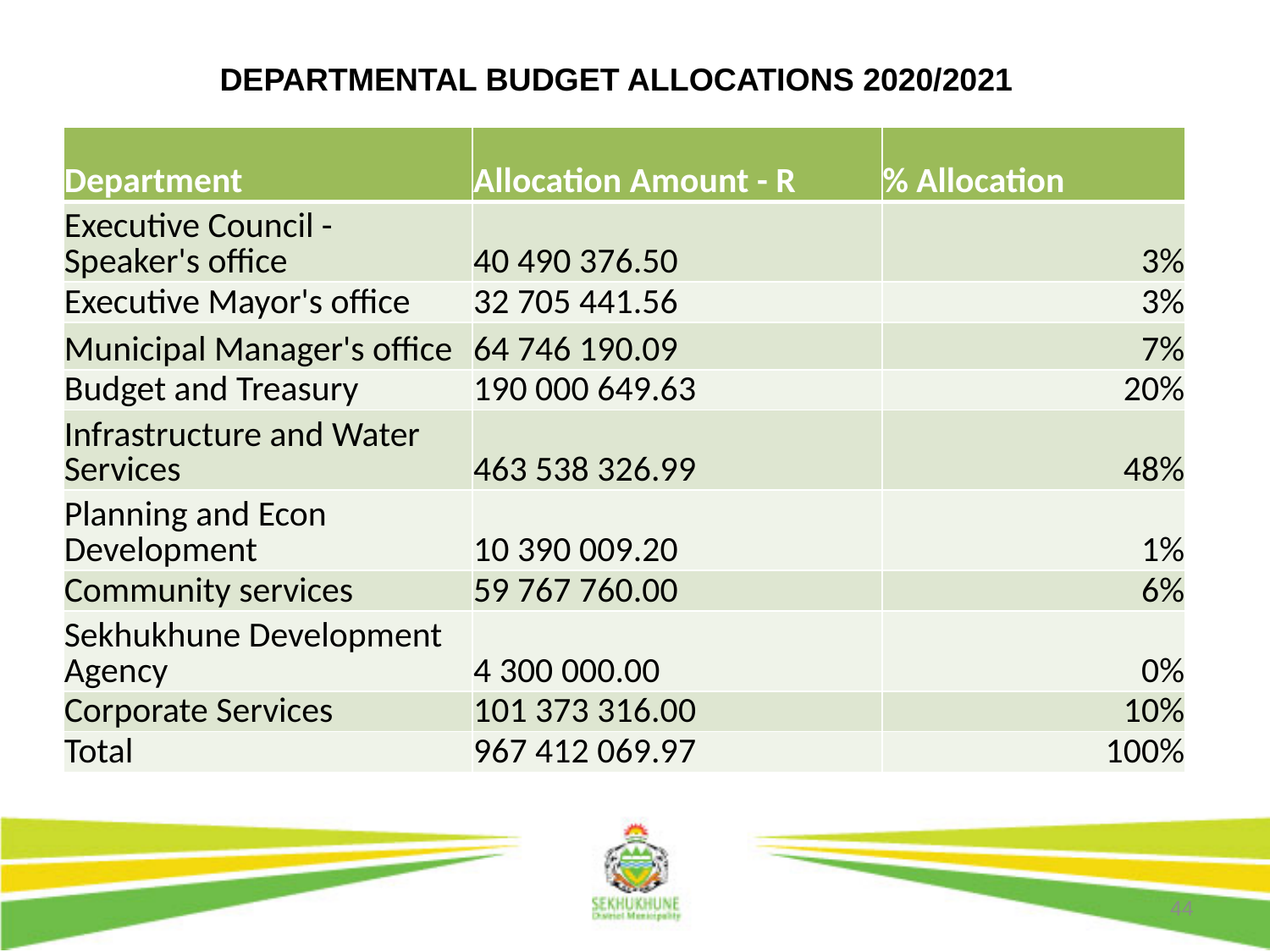

# DEPARTMENTAL BUDGET ALLOCATIONS 2020/2021
| Department | Allocation Amount - R | % Allocation |
| --- | --- | --- |
| Executive Council - Speaker's office | 40 490 376.50 | 3% |
| Executive Mayor's office | 32 705 441.56 | 3% |
| Municipal Manager's office | 64 746 190.09 | 7% |
| Budget and Treasury | 190 000 649.63 | 20% |
| Infrastructure and Water Services | 463 538 326.99 | 48% |
| Planning and Econ Development | 10 390 009.20 | 1% |
| Community services | 59 767 760.00 | 6% |
| Sekhukhune Development Agency | 4 300 000.00 | 0% |
| Corporate Services | 101 373 316.00 | 10% |
| Total | 967 412 069.97 | 100% |

44